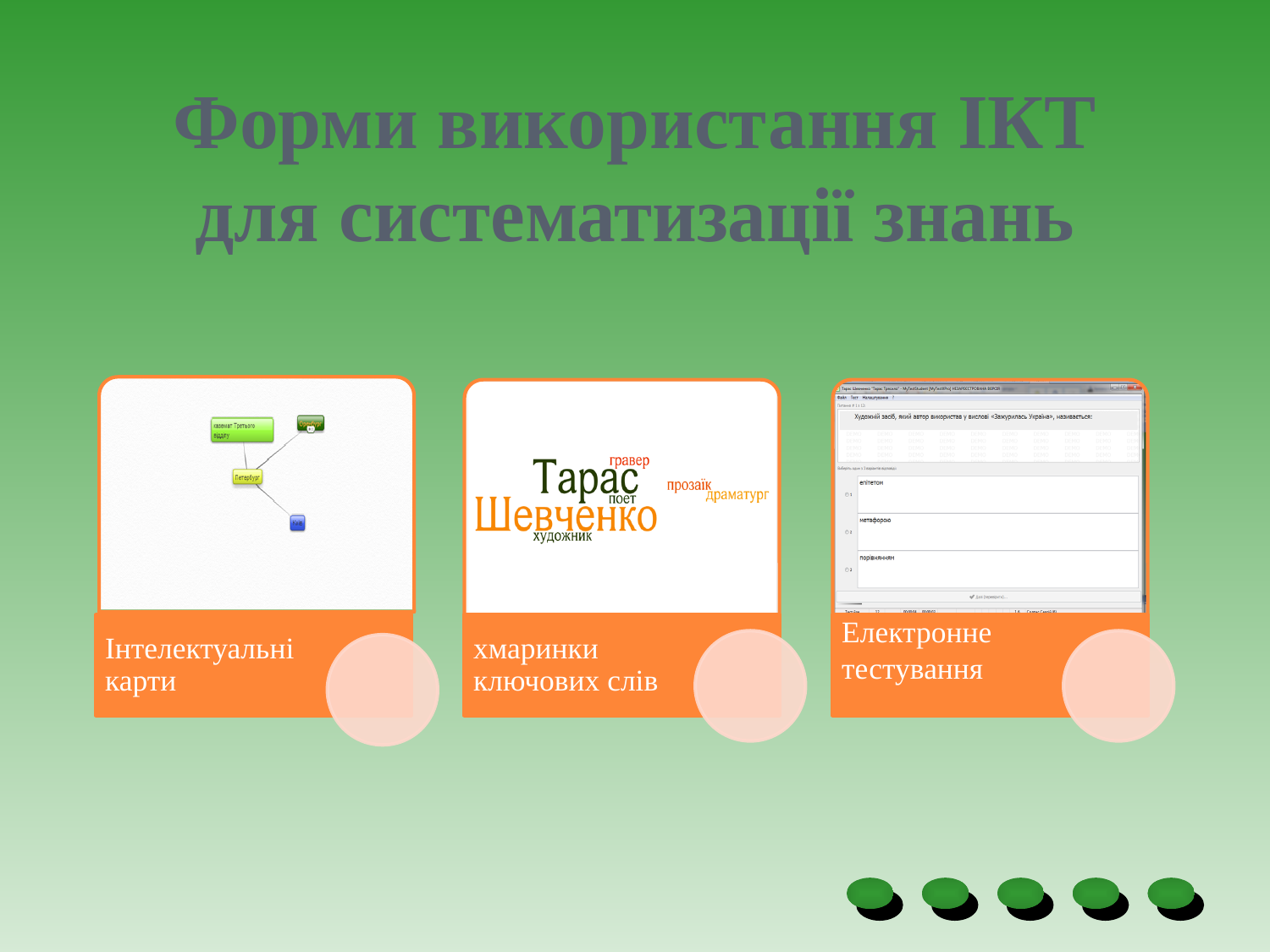

# Форми використання ІКТ для систематизації знань
Інтелектуальні карти
хмаринки ключових слів

Електронне тестування